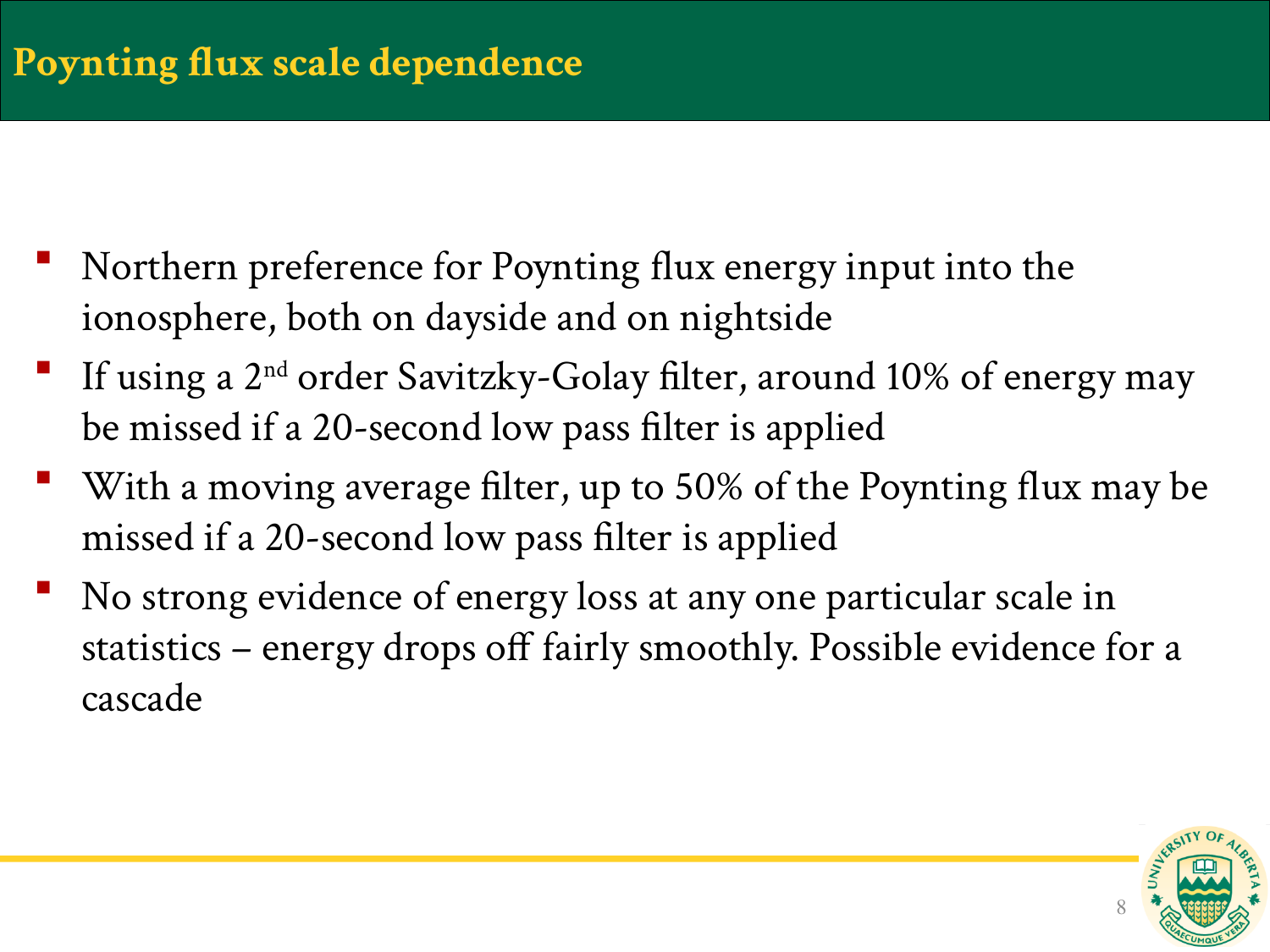

Poynting flux scale dependence
# Northern preference for Poynting flux energy input into the ionosphere, both on dayside and on nightside
If using a 2nd order Savitzky-Golay filter, around 10% of energy may be missed if a 20-second low pass filter is applied
With a moving average filter, up to 50% of the Poynting flux may be missed if a 20-second low pass filter is applied
No strong evidence of energy loss at any one particular scale in statistics – energy drops off fairly smoothly. Possible evidence for a cascade
8